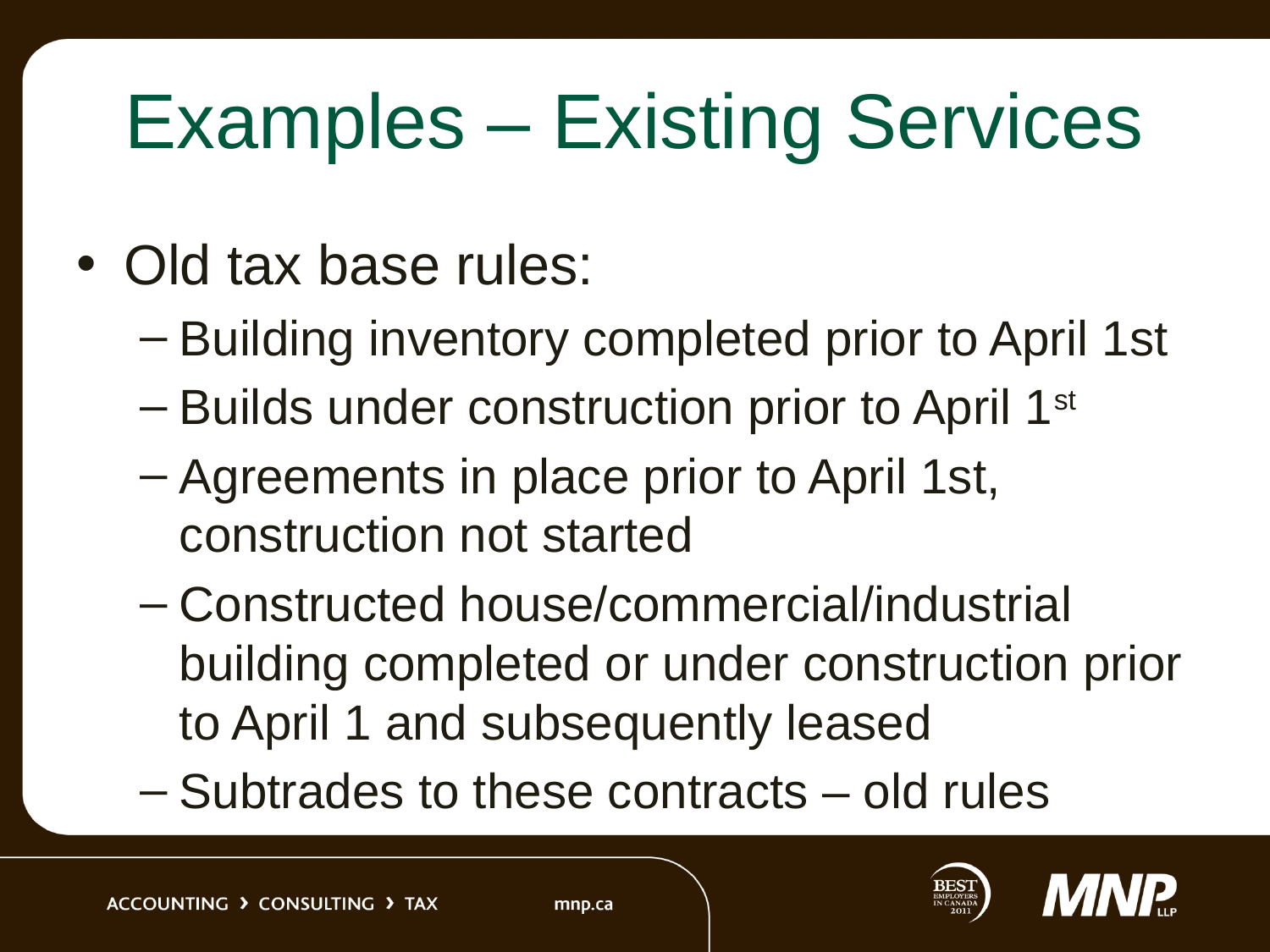

# Examples – Existing Services
Old tax base rules:
Building inventory completed prior to April 1st
Builds under construction prior to April 1st
Agreements in place prior to April 1st, construction not started
Constructed house/commercial/industrial building completed or under construction prior to April 1 and subsequently leased
Subtrades to these contracts – old rules